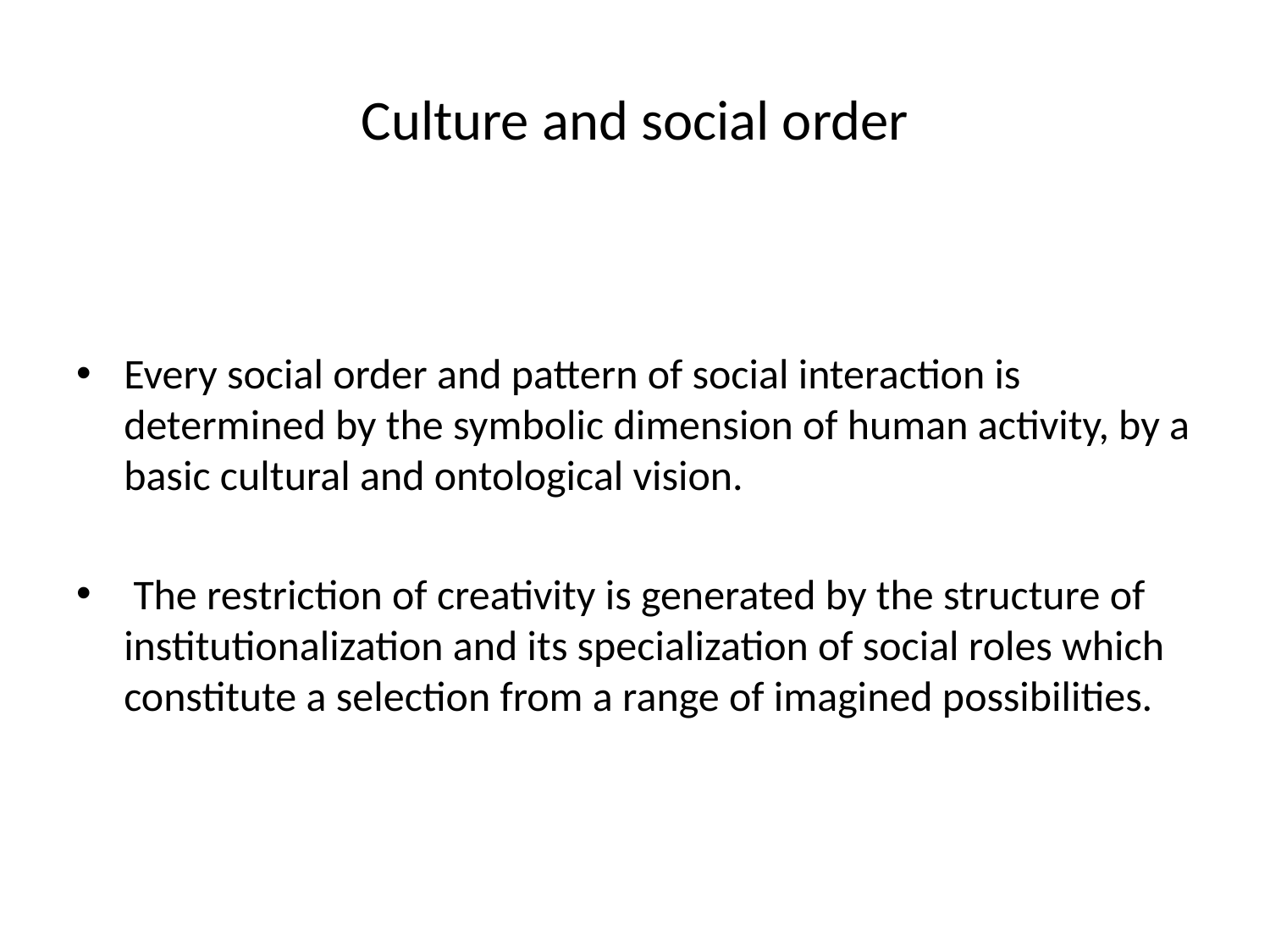

# Culture and social order

Every social order and pattern of social interaction is determined by the symbolic dimension of human activity, by a basic cultural and ontological vision.

 The restriction of creativity is generated by the structure of institutionalization and its specialization of social roles which constitute a selection from a range of imagined possibilities.